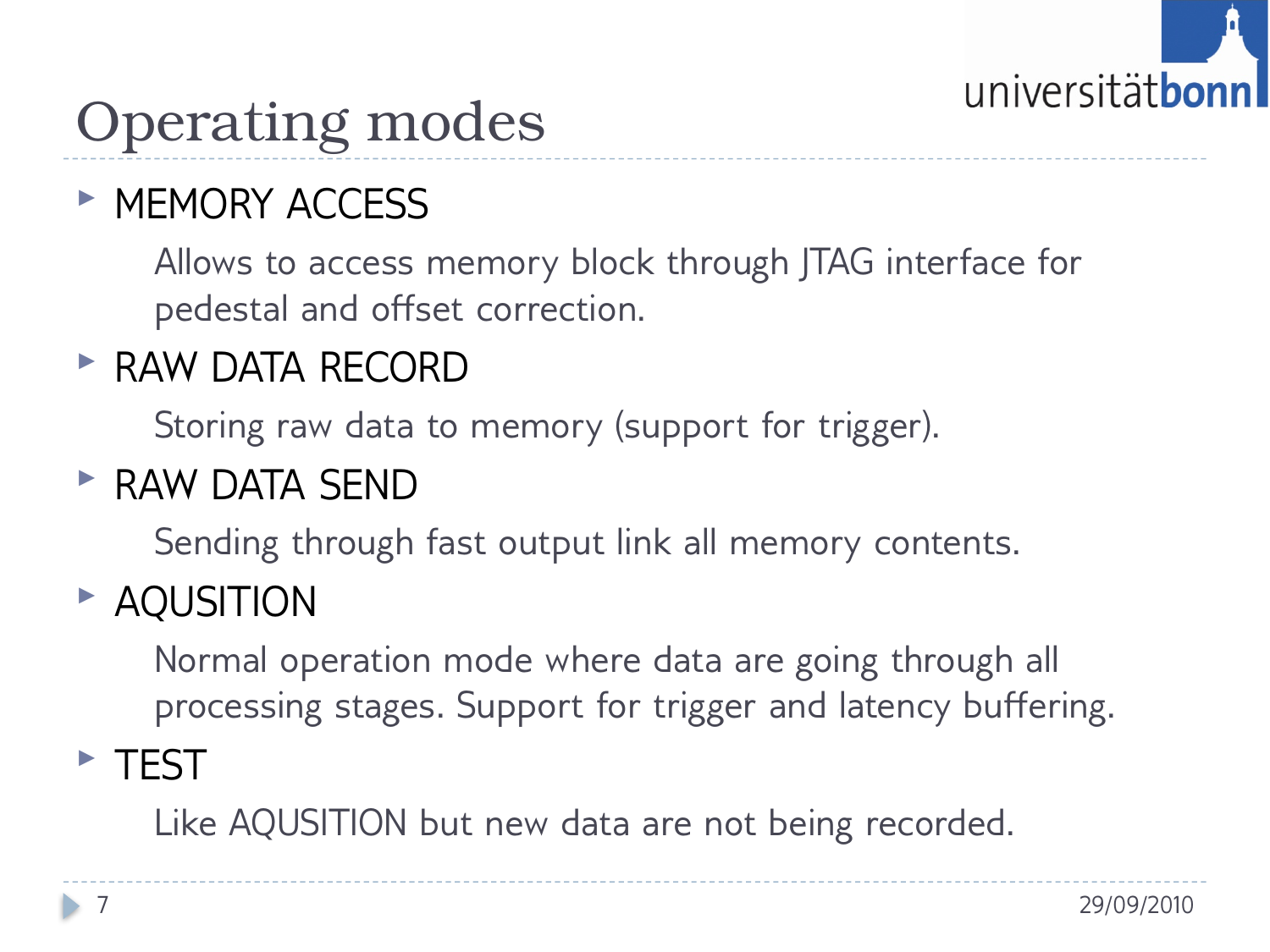

# Operating modes
MEMORY ACCESS
	Allows to access memory block through JTAG interface for pedestal and offset correction.
RAW DATA RECORD
	Storing raw data to memory (support for trigger).
RAW DATA SEND
	Sending through fast output link all memory contents.
AQUSITION
	Normal operation mode where data are going through all processing stages. Support for trigger and latency buffering.
TEST
	Like AQUSITION but new data are not being recorded.

7
29/09/2010